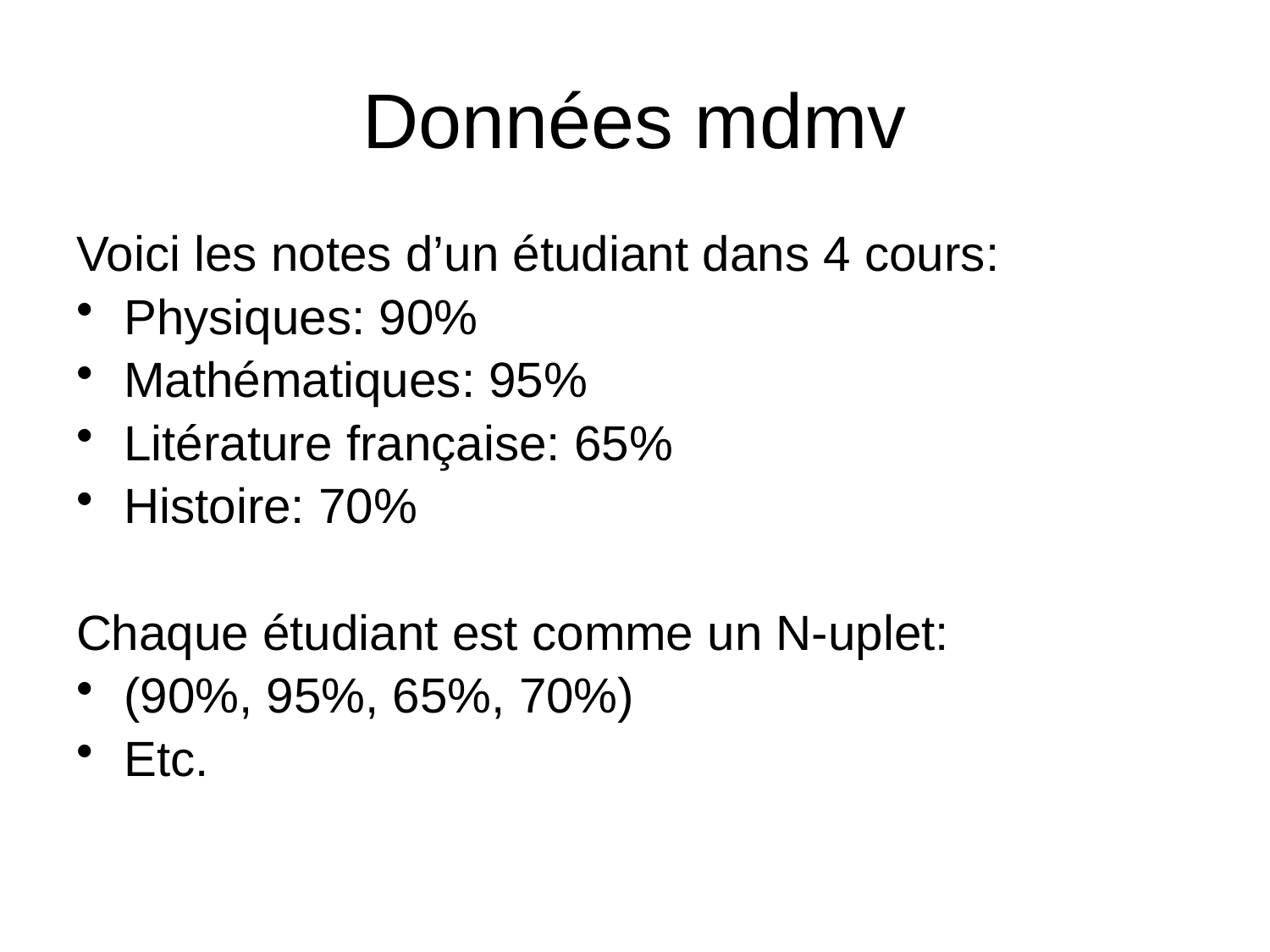

Données mdmv
Voici les notes d’un étudiant dans 4 cours:
Physiques: 90%
Mathématiques: 95%
Litérature française: 65%
Histoire: 70%

Chaque étudiant est comme un N-uplet:
(90%, 95%, 65%, 70%)
Etc.